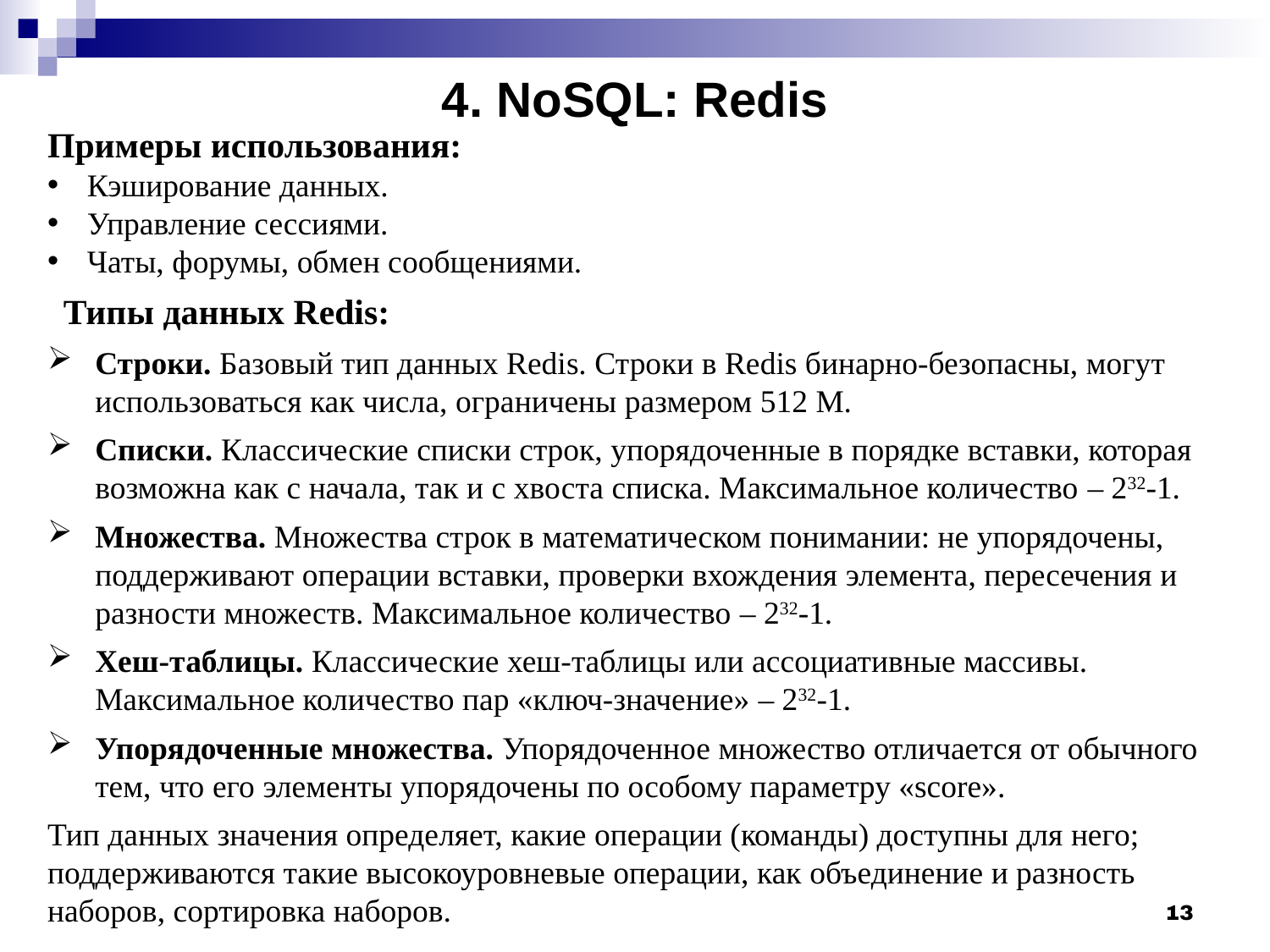

# 4. NoSQL: Redis
Примеры использования:
Кэширование данных.
Управление сессиями.
Чаты, форумы, обмен сообщениями.
Типы данных Redis:
Строки. Базовый тип данных Redis. Строки в Redis бинарно-безопасны, могут использоваться как числа, ограничены размером 512 М.
Списки. Классические списки строк, упорядоченные в порядке вставки, которая возможна как с начала, так и с хвоста списка. Максимальное количество – 232-1.
Множества. Множества строк в математическом понимании: не упорядочены, поддерживают операции вставки, проверки вхождения элемента, пересечения и разности множеств. Максимальное количество – 232-1.
Хеш-таблицы. Классические хеш-таблицы или ассоциативные массивы. Максимальное количество пар «ключ-значение» – 232-1.
Упорядоченные множества. Упорядоченное множество отличается от обычного тем, что его элементы упорядочены по особому параметру «score».
Тип данных значения определяет, какие операции (команды) доступны для него; поддерживаются такие высокоуровневые операции, как объединение и разность наборов, сортировка наборов.
13